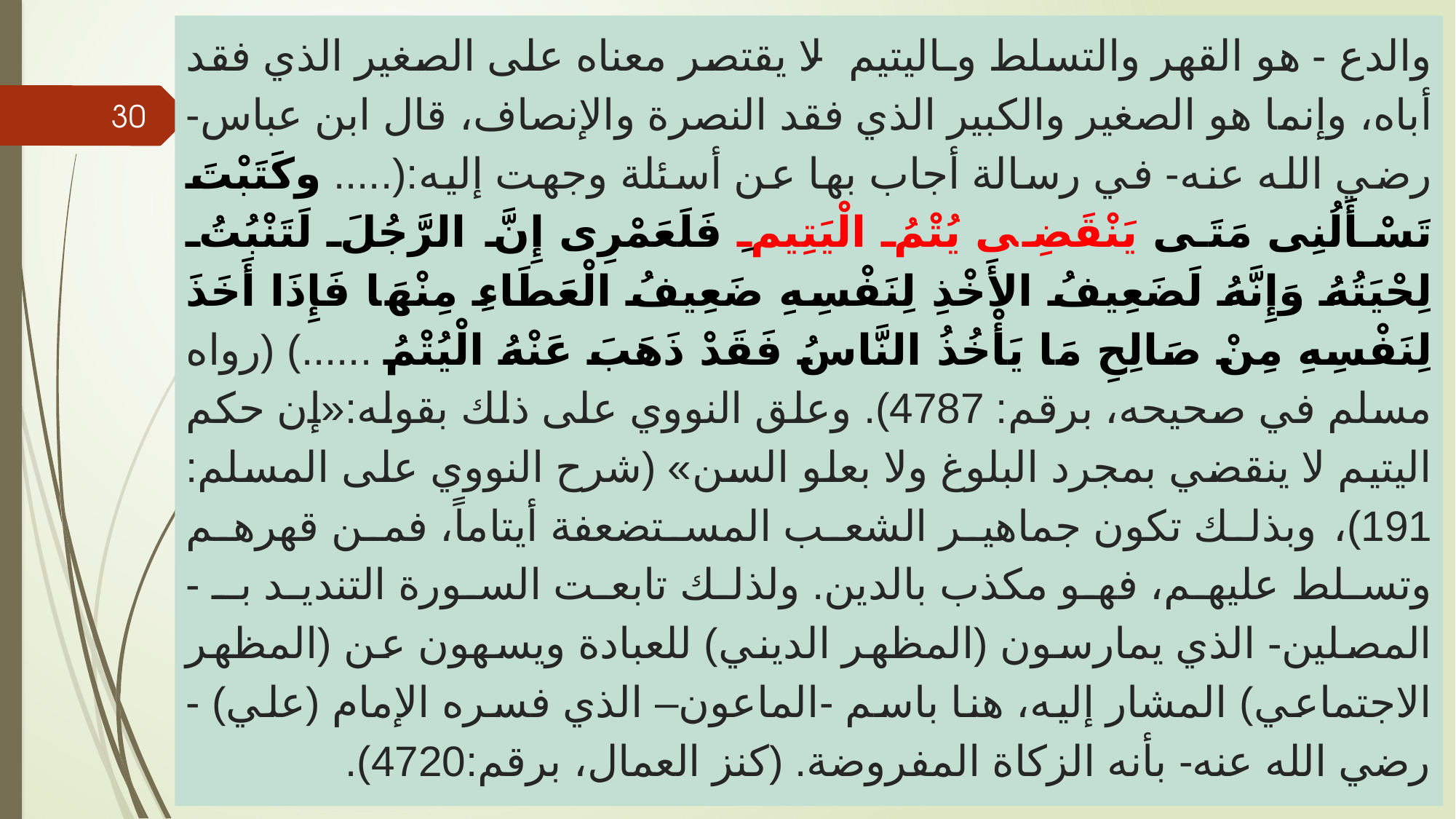

# والدع - هو القهر والتسلط وـاليتيم- لا يقتصر معناه على الصغير الذي فقد أباه، وإنما هو الصغير والكبير الذي فقد النصرة والإنصاف، قال ابن عباس-رضي الله عنه- في رسالة أجاب بها عن أسئلة وجهت إليه:(..... وكَتَبْتَ تَسْأَلُنِى مَتَى يَنْقَضِى يُتْمُ الْيَتِيمِ فَلَعَمْرِى إِنَّ الرَّجُلَ لَتَنْبُتُ لِحْيَتُهُ وَإِنَّهُ لَضَعِيفُ الأَخْذِ لِنَفْسِهِ ضَعِيفُ الْعَطَاءِ مِنْهَا فَإِذَا أَخَذَ لِنَفْسِهِ مِنْ صَالِحِ مَا يَأْخُذُ النَّاسُ فَقَدْ ذَهَبَ عَنْهُ الْيُتْمُ ......) (رواه مسلم في صحيحه، برقم: 4787). وعلق النووي على ذلك بقوله:«إن حكم اليتيم لا ينقضي بمجرد البلوغ ولا بعلو السن» (شرح النووي على المسلم: 191)، وبذلك تكون جماهير الشعب المستضعفة أيتاماً، فمن قهرهم وتسلط عليهم، فهو مكذب بالدين. ولذلك تابعت السورة التنديد بـ -المصلين- الذي يمارسون (المظهر الديني) للعبادة ويسهون عن (المظهر الاجتماعي) المشار إليه، هنا باسم -الماعون– الذي فسره الإمام (علي) -رضي الله عنه- بأنه الزكاة المفروضة. (كنز العمال، برقم:4720).
30